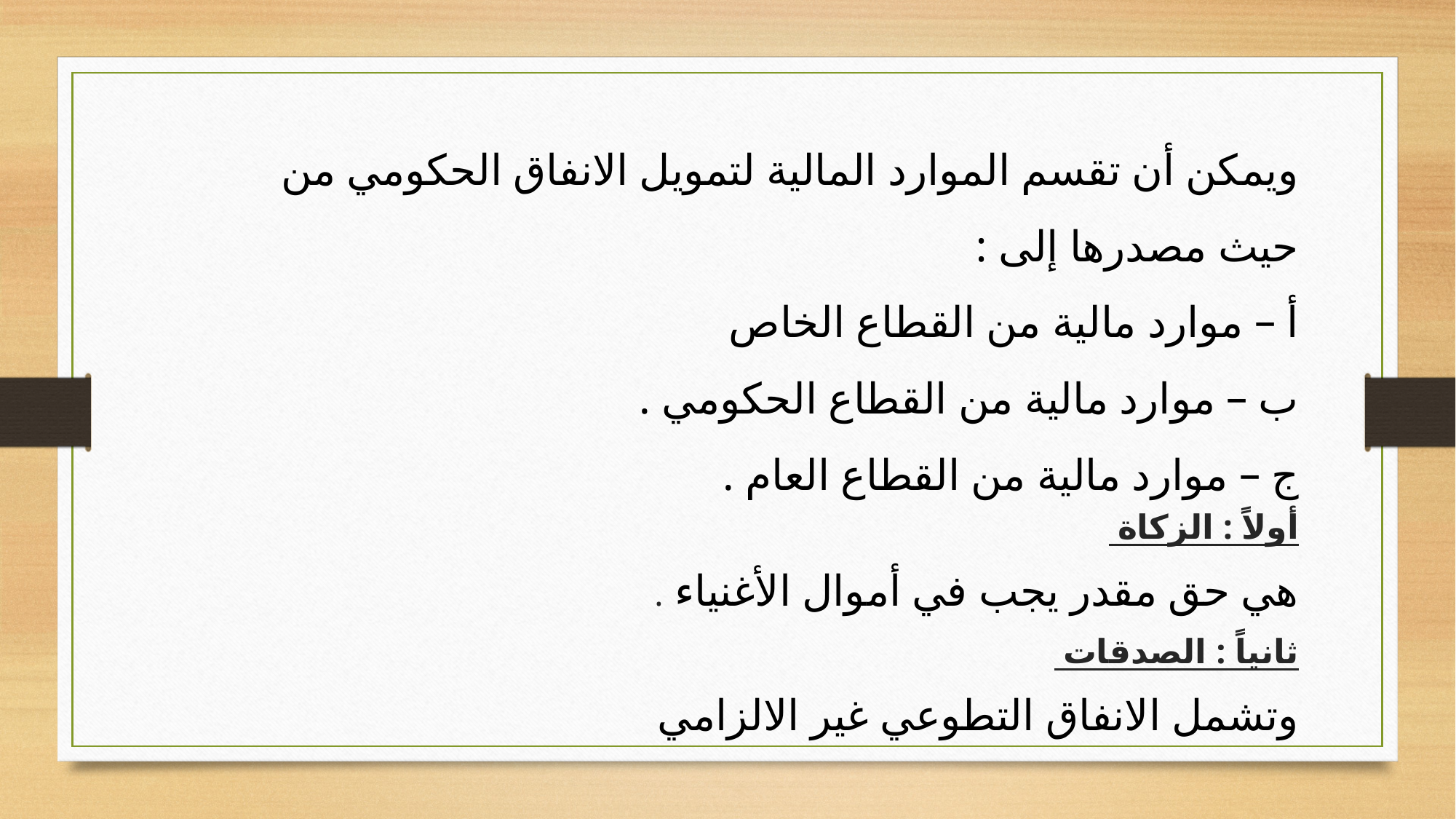

ويمكن أن تقسم الموارد المالية لتمويل الانفاق الحكومي من حيث مصدرها إلى :
أ – موارد مالية من القطاع الخاص
ب – موارد مالية من القطاع الحكومي .
ج – موارد مالية من القطاع العام .
أولاً : الزكاة
هي حق مقدر يجب في أموال الأغنياء .
ثانياً : الصدقات
وتشمل الانفاق التطوعي غير الالزامي